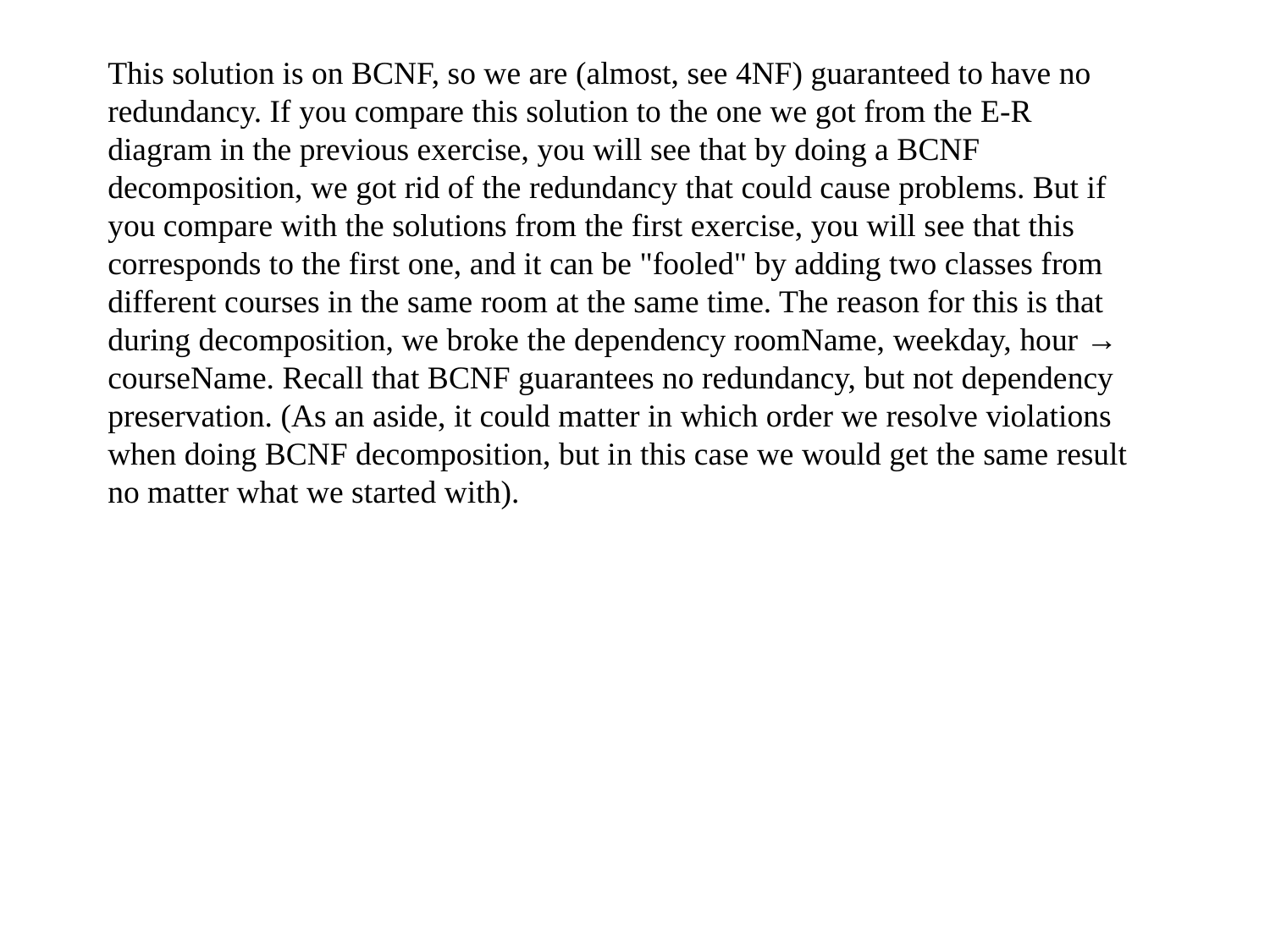

This solution is on BCNF, so we are (almost, see 4NF) guaranteed to have no redundancy. If you compare this solution to the one we got from the E-R diagram in the previous exercise, you will see that by doing a BCNF decomposition, we got rid of the redundancy that could cause problems. But if you compare with the solutions from the first exercise, you will see that this corresponds to the first one, and it can be "fooled" by adding two classes from different courses in the same room at the same time. The reason for this is that during decomposition, we broke the dependency roomName, weekday, hour → courseName. Recall that BCNF guarantees no redundancy, but not dependency preservation. (As an aside, it could matter in which order we resolve violations when doing BCNF decomposition, but in this case we would get the same result no matter what we started with).